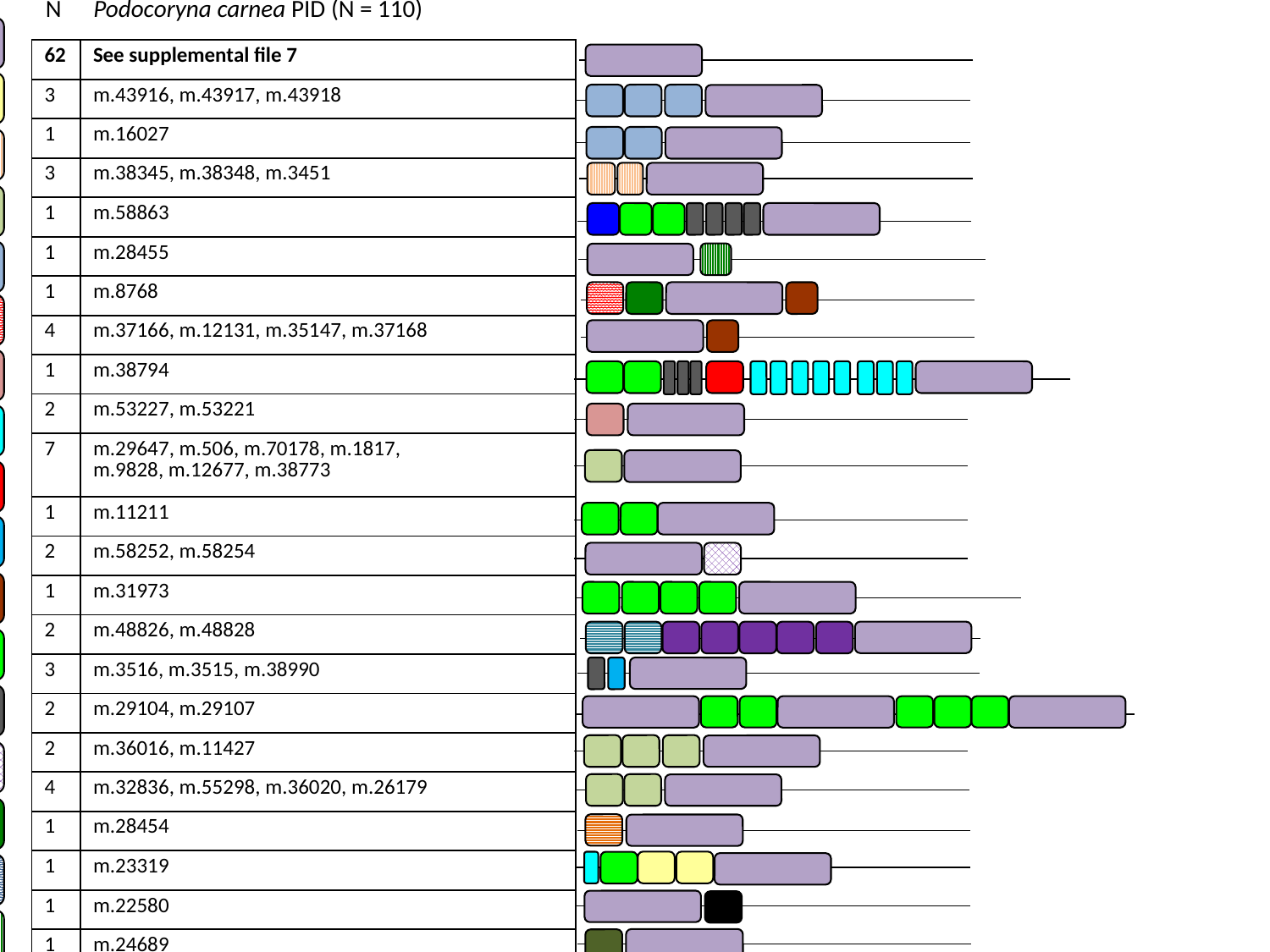

m.21993

N
Podocoryna carnea PID (N = 110)
Trypsin
| 62 | See supplemental file 7 |
| --- | --- |
| 3 | m.43916, m.43917, m.43918 |
| 1 | m.16027 |
| 3 | m.38345, m.38348, m.3451 |
| 1 | m.58863 |
| 1 | m.28455 |
| 1 | m.8768 |
| 4 | m.37166, m.12131, m.35147, m.37168 |
| 1 | m.38794 |
| 2 | m.53227, m.53221 |
| 7 | m.29647, m.506, m.70178, m.1817, m.9828, m.12677, m.38773 |
| 1 | m.11211 |
| 2 | m.58252, m.58254 |
| 1 | m.31973 |
| 2 | m.48826, m.48828 |
| 3 | m.3516, m.3515, m.38990 |
| 2 | m.29104, m.29107 |
| 2 | m.36016, m.11427 |
| 4 | m.32836, m.55298, m.36020, m.26179 |
| 1 | m.28454 |
| 1 | m.23319 |
| 1 | m.22580 |
| 1 | m.24689 |
| 1 | m.16474 |
| 1 | m.4072 |
| 1 | m.2429 |

Sushi

Kringle

ShK

Gal_lectin

IGFBP

MAM

EGF-CA

FXa

SRCR

PDZ

CUB

Ldl_a

Peptidase_S39

Kazal

EGF

Collagen

SMAP

LRR_5

TSP_1
Astacin
PLAT
SEA
Death
fn1
fn2